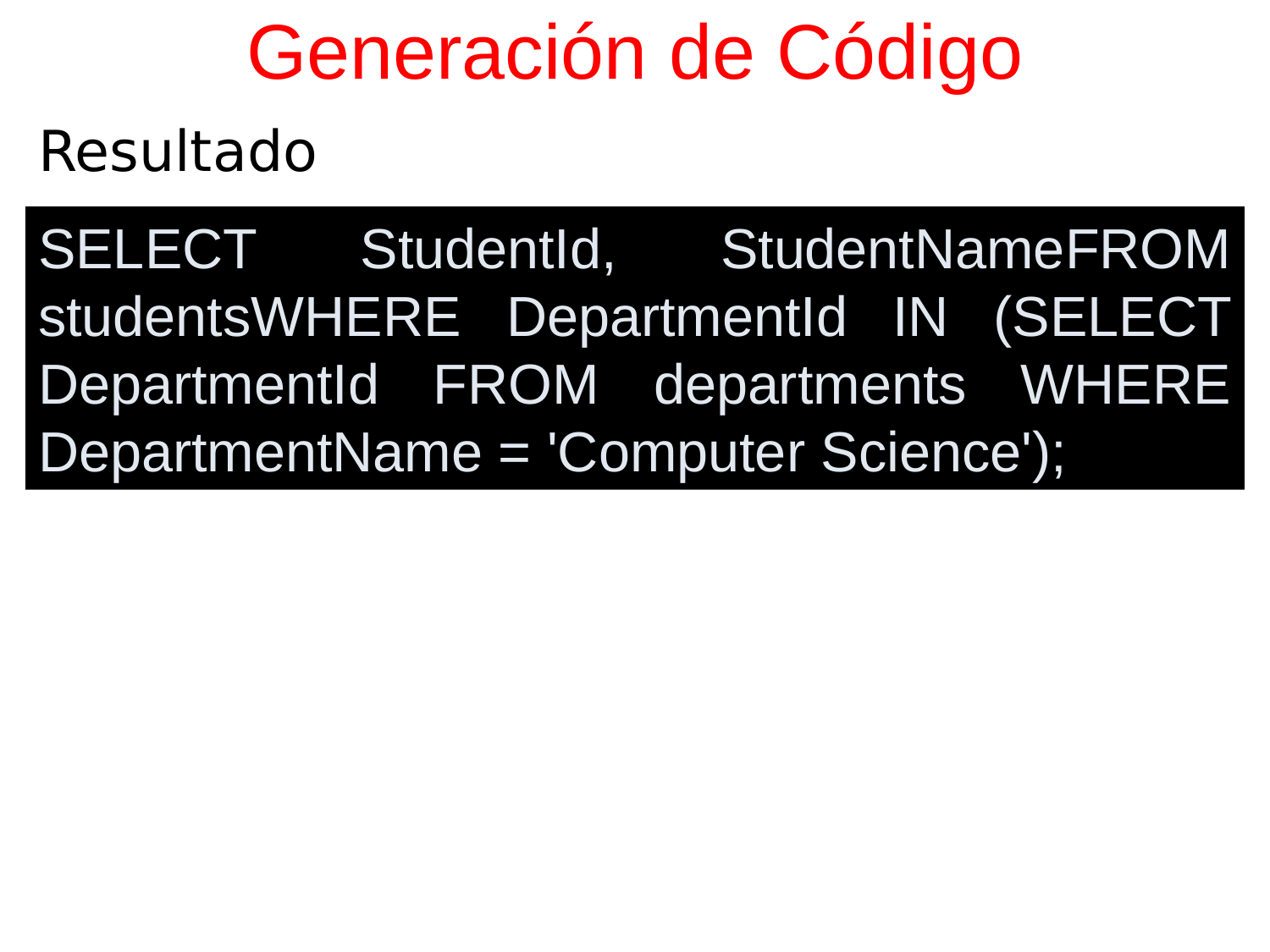

# Generación de Código
Resultado
SELECT StudentId, StudentNameFROM studentsWHERE DepartmentId IN (SELECT DepartmentId FROM departments WHERE DepartmentName = 'Computer Science');